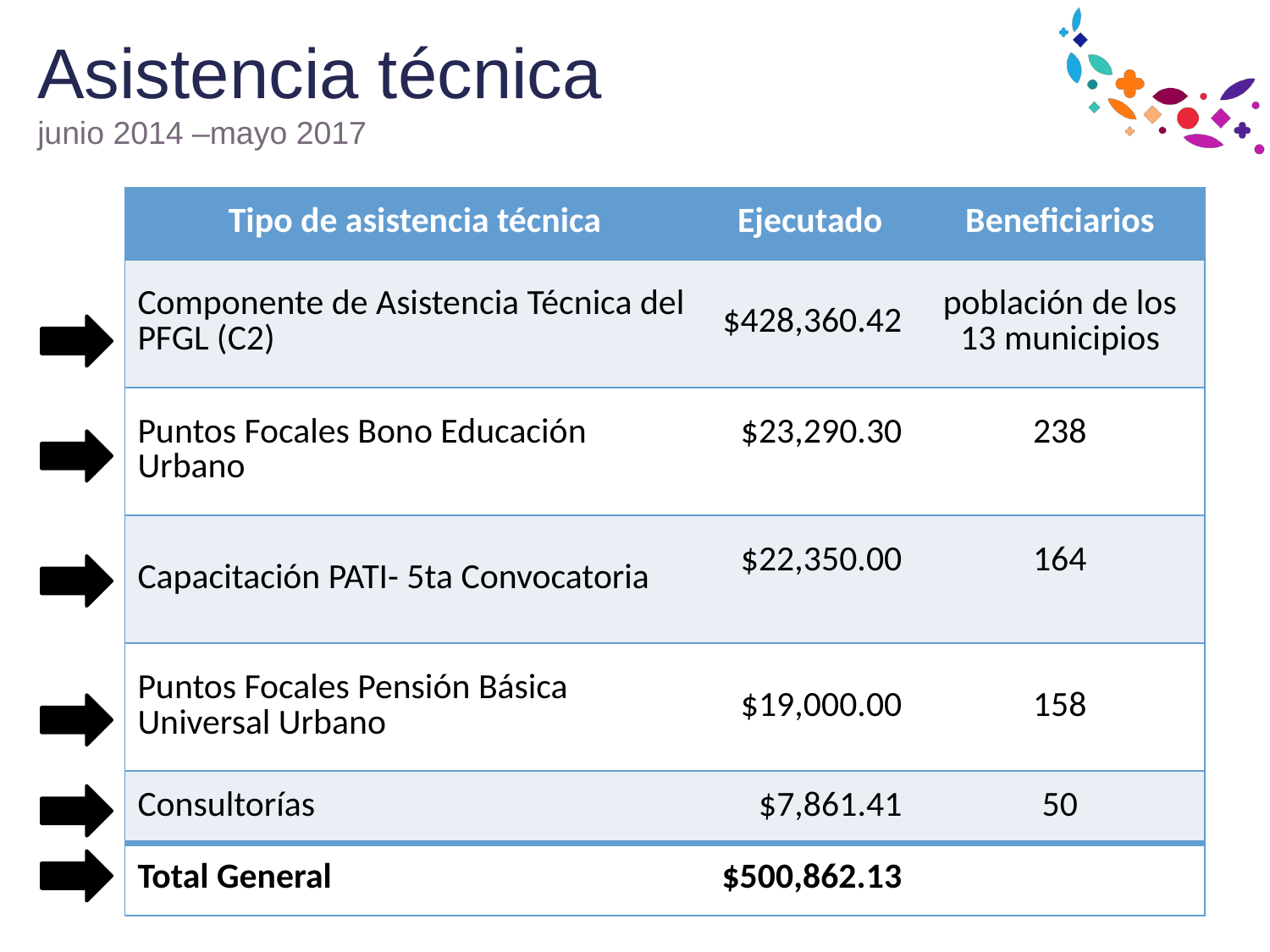

# Asistencia técnica junio 2014 –mayo 2017

| Tipo de asistencia técnica | Ejecutado | Beneficiarios |
| --- | --- | --- |
| Componente de Asistencia Técnica del PFGL (C2) | $428,360.42 | población de los 13 municipios |
| Puntos Focales Bono Educación Urbano | $23,290.30 | 238 |
| Capacitación PATI- 5ta Convocatoria | $22,350.00 | 164 |
| Puntos Focales Pensión Básica Universal Urbano | $19,000.00 | 158 |
| Consultorías | $7,861.41 | 50 |
| Total General | $500,862.13 |  |